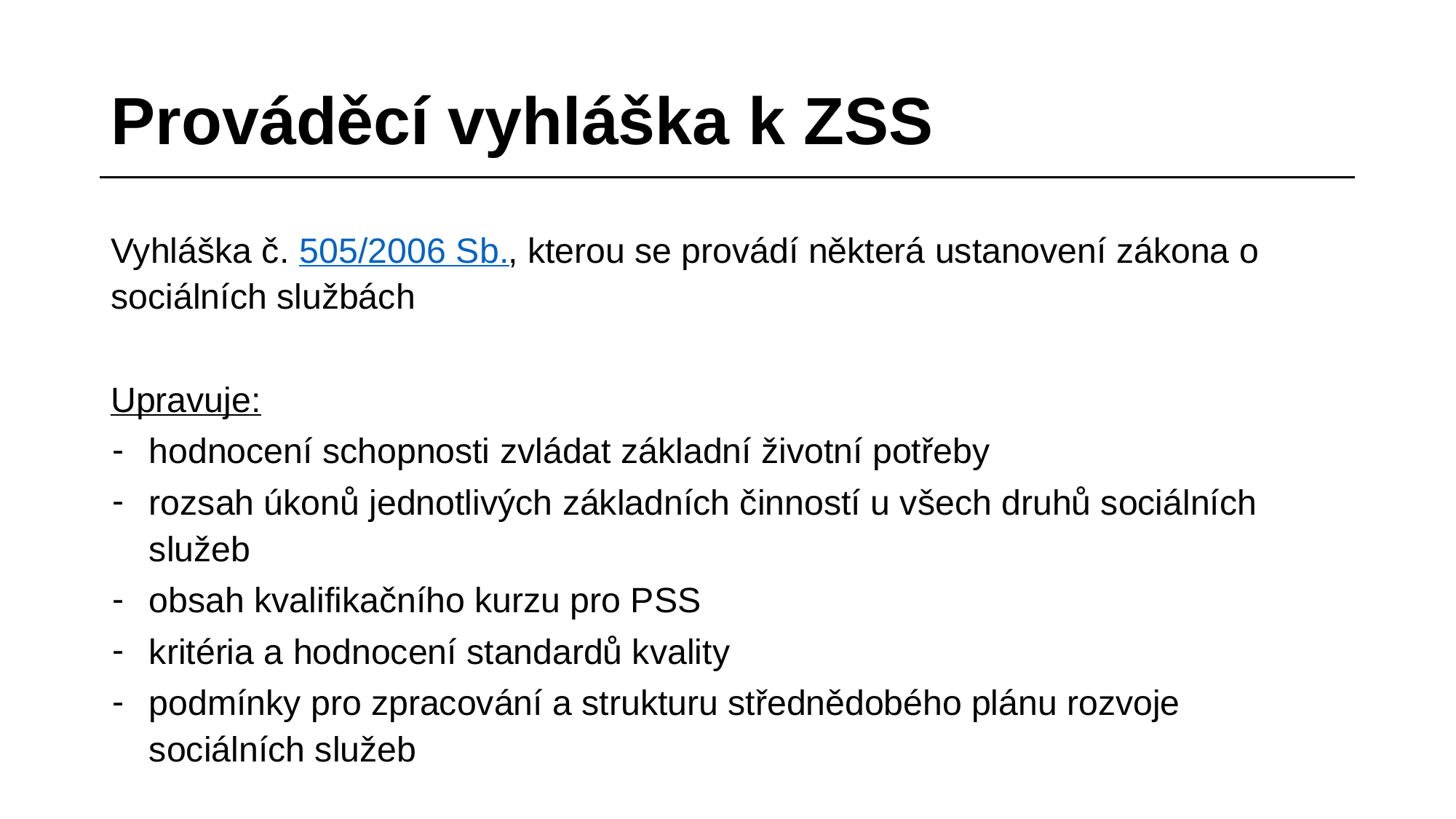

# Prováděcí vyhláška k ZSS
Vyhláška č. 505/2006 Sb., kterou se provádí některá ustanovení zákona o sociálních službách

Upravuje:
hodnocení schopnosti zvládat základní životní potřeby
rozsah úkonů jednotlivých základních činností u všech druhů sociálních služeb
obsah kvalifikačního kurzu pro PSS
kritéria a hodnocení standardů kvality
podmínky pro zpracování a strukturu střednědobého plánu rozvoje sociálních služeb